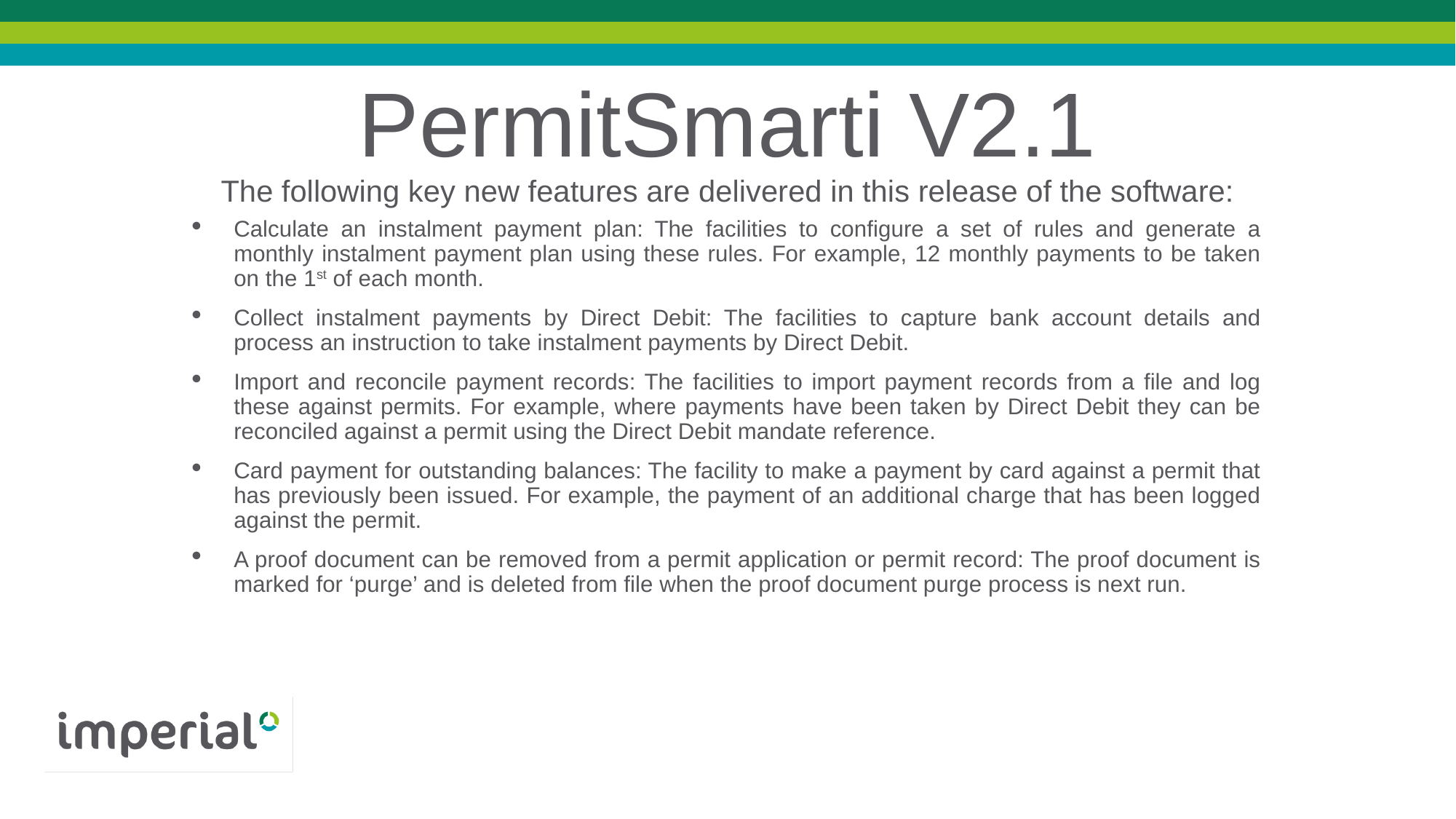

# PermitSmarti V2.1
The following key new features are delivered in this release of the software:
Calculate an instalment payment plan: The facilities to configure a set of rules and generate a monthly instalment payment plan using these rules. For example, 12 monthly payments to be taken on the 1st of each month.
Collect instalment payments by Direct Debit: The facilities to capture bank account details and process an instruction to take instalment payments by Direct Debit.
Import and reconcile payment records: The facilities to import payment records from a file and log these against permits. For example, where payments have been taken by Direct Debit they can be reconciled against a permit using the Direct Debit mandate reference.
Card payment for outstanding balances: The facility to make a payment by card against a permit that has previously been issued. For example, the payment of an additional charge that has been logged against the permit.
A proof document can be removed from a permit application or permit record: The proof document is marked for ‘purge’ and is deleted from file when the proof document purge process is next run.